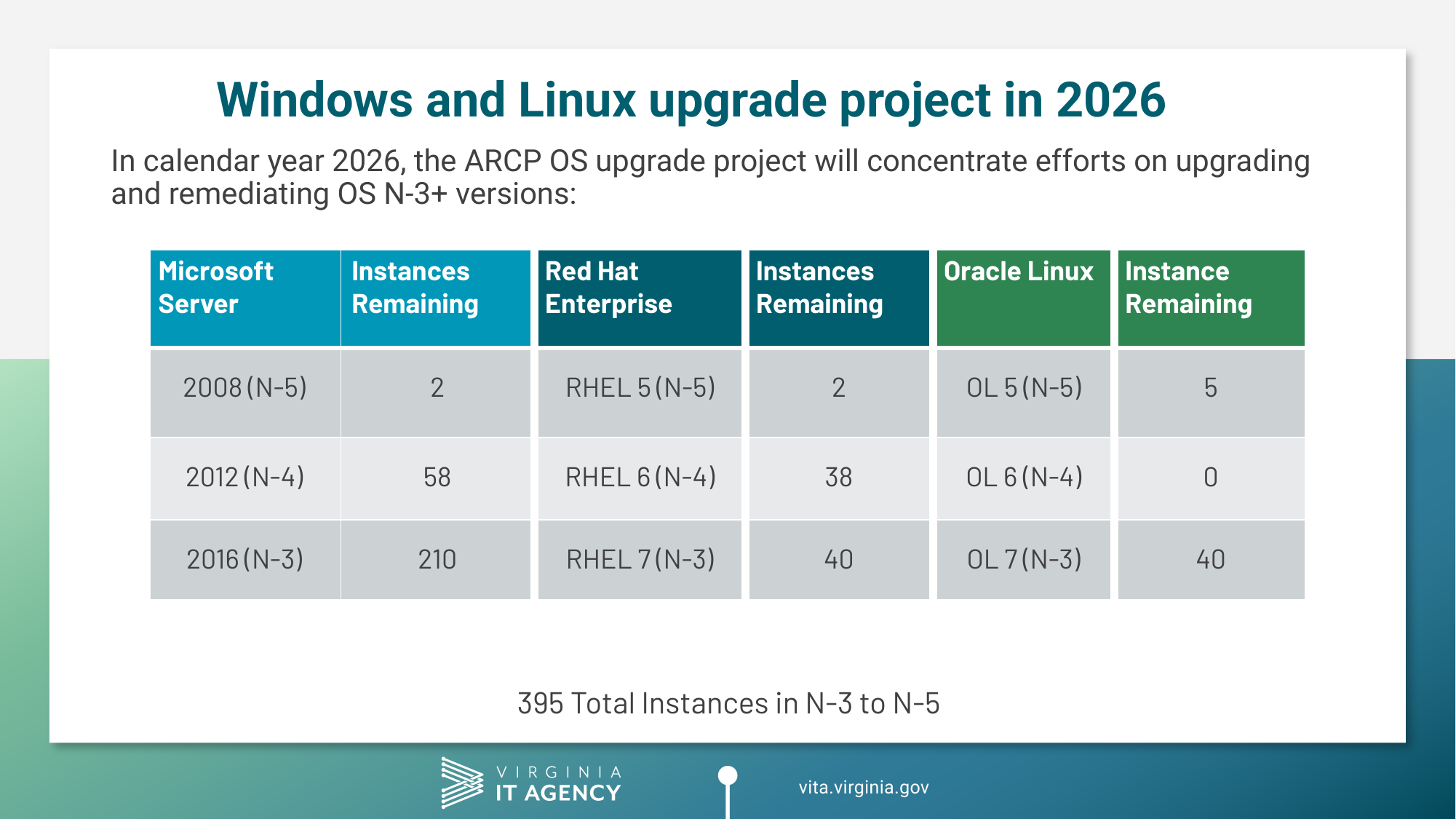

# Windows and Linux upgrade project in 2026
In calendar year 2026, the ARCP OS upgrade project will concentrate efforts on upgrading and remediating OS N-3+ versions:

| Microsoft Server | Instances Remaining | Red Hat Enterprise | Instances Remaining | Oracle Linux | Instance Remaining |
| --- | --- | --- | --- | --- | --- |
| 2008 (N-5) | 2 | RHEL 5 (N-5) | 2 | OL 5 (N-5) | 5 |
| 2012 (N-4) | 58 | RHEL 6 (N-4) | 38 | OL 6 (N-4) | 0 |
| 2016 (N-3) | 210 | RHEL 7 (N-3) | 40 | OL 7 (N-3) | 40 |
395 Total Instances in N-3 to N-5